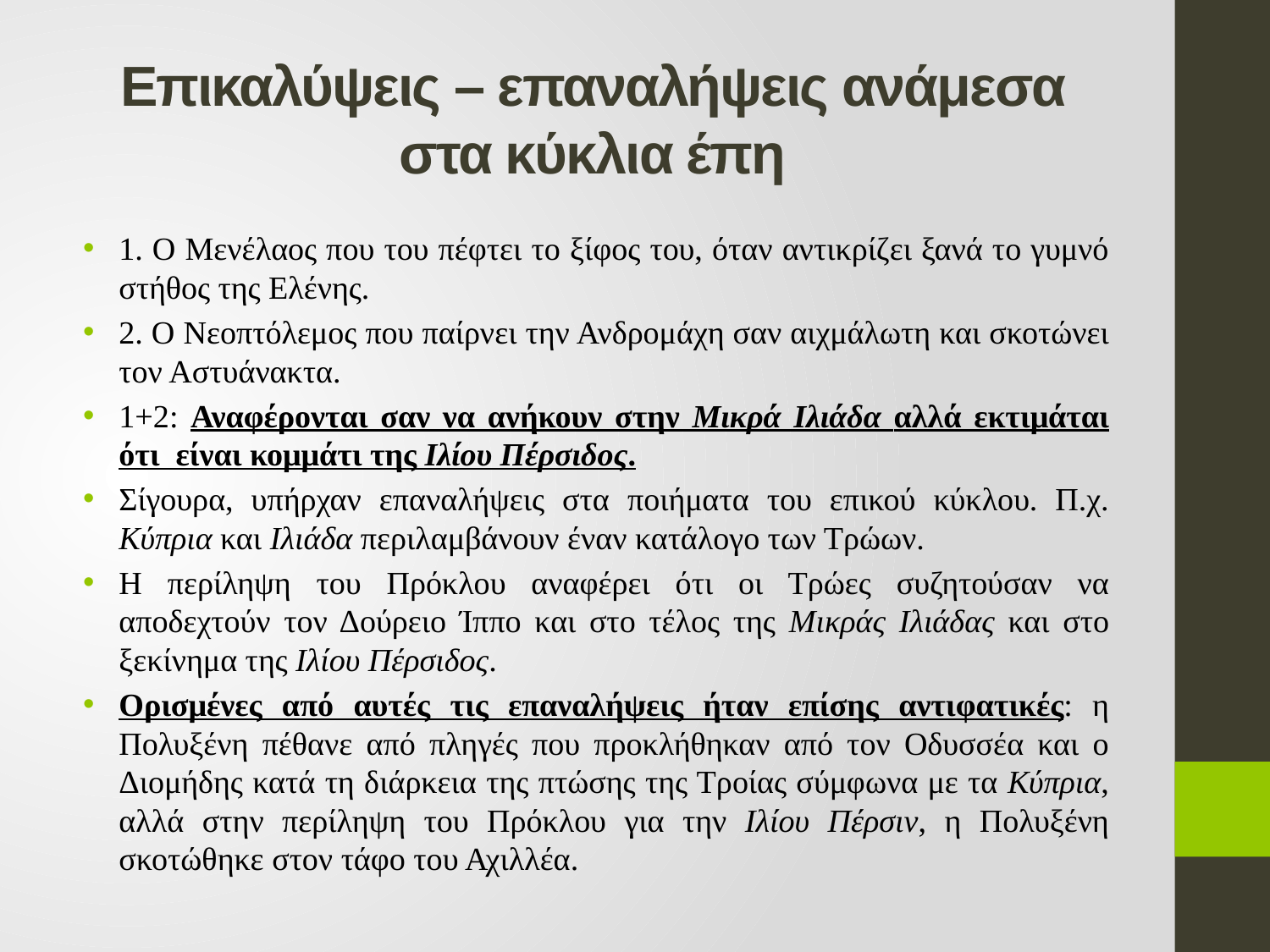

# Επικαλύψεις – επαναλήψεις ανάμεσα στα κύκλια έπη
1. Ο Μενέλαος που του πέφτει το ξίφος του, όταν αντικρίζει ξανά το γυμνό στήθος της Ελένης.
2. Ο Νεοπτόλεμος που παίρνει την Ανδρομάχη σαν αιχμάλωτη και σκοτώνει τον Αστυάνακτα.
1+2: Αναφέρονται σαν να ανήκουν στην Μικρά Ιλιάδα αλλά εκτιμάται ότι  είναι κομμάτι της Ιλίου Πέρσιδος.
Σίγουρα, υπήρχαν επαναλήψεις στα ποιήματα του επικού κύκλου. Π.χ. Κύπρια και Ιλιάδα περιλαμβάνουν έναν κατάλογο των Τρώων.
Η περίληψη του Πρόκλου αναφέρει ότι οι Τρώες συζητούσαν να αποδεχτούν τον Δούρειο Ίππο και στο τέλος της Μικράς Ιλιάδας και στο ξεκίνημα της Ιλίου Πέρσιδος.
Ορισμένες από αυτές τις επαναλήψεις ήταν επίσης αντιφατικές: η Πολυξένη πέθανε από πληγές που προκλήθηκαν από τον Οδυσσέα και ο Διομήδης κατά τη διάρκεια της πτώσης της Τροίας σύμφωνα με τα Κύπρια, αλλά στην περίληψη του Πρόκλου για την Ιλίου Πέρσιν, η Πολυξένη σκοτώθηκε στον τάφο του Αχιλλέα.